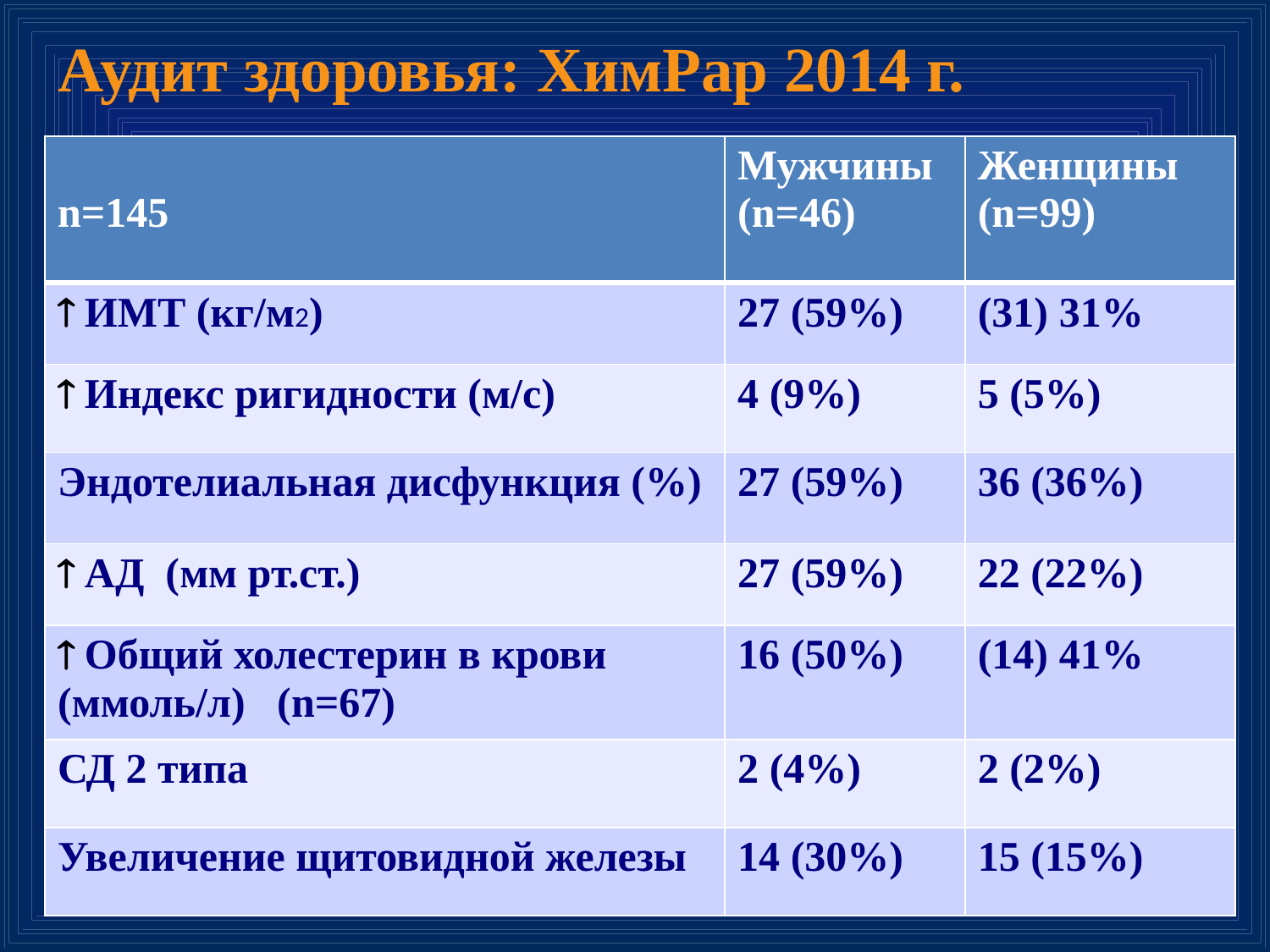

Аудит здоровья: ХимРар 2014 г.
| n=145 | Мужчины (n=46) | Женщины (n=99) |
| --- | --- | --- |
| ↑ ИМТ (кг/м2) | 27 (59%) | (31) 31% |
| ↑ Индекс ригидности (м/с) | 4 (9%) | 5 (5%) |
| Эндотелиальная дисфункция (%) | 27 (59%) | 36 (36%) |
| ↑ АД (мм рт.ст.) | 27 (59%) | 22 (22%) |
| ↑ Общий холестерин в крови (ммоль/л) (n=67) | 16 (50%) | (14) 41% |
| СД 2 типа | 2 (4%) | 2 (2%) |
| Увеличение щитовидной железы | 14 (30%) | 15 (15%) |